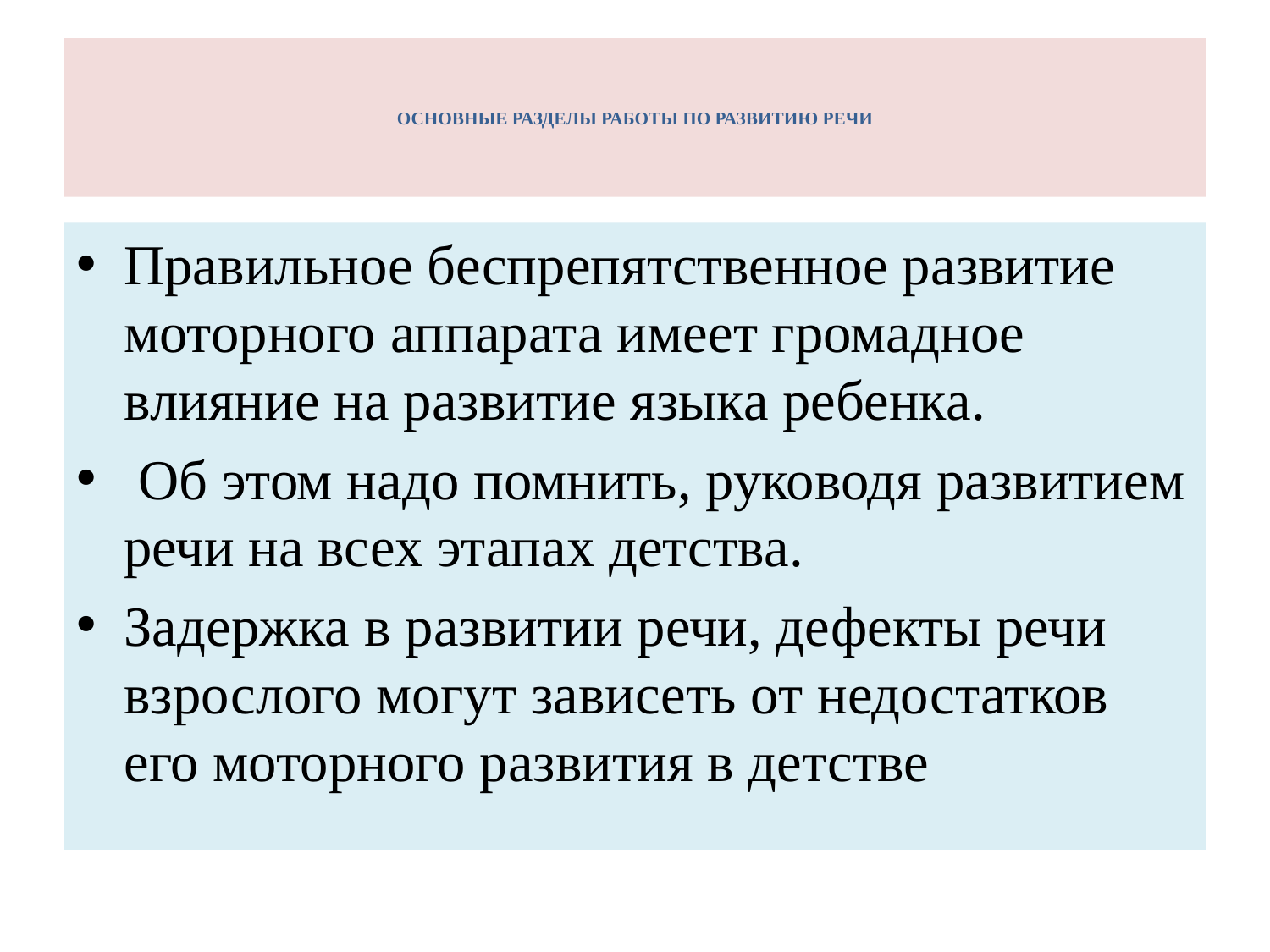

# ОСНОВНЫЕ РАЗДЕЛЫ РАБОТЫ ПО РАЗВИТИЮ РЕЧИ
Правильное беспрепятственное развитие моторного аппарата имеет громадное влияние на развитие языка ребенка.
 Об этом надо помнить, руководя развитием речи на всех этапах детства.
Задержка в развитии речи, дефекты речи взрослого могут зависеть от недостатков его моторного развития в детстве